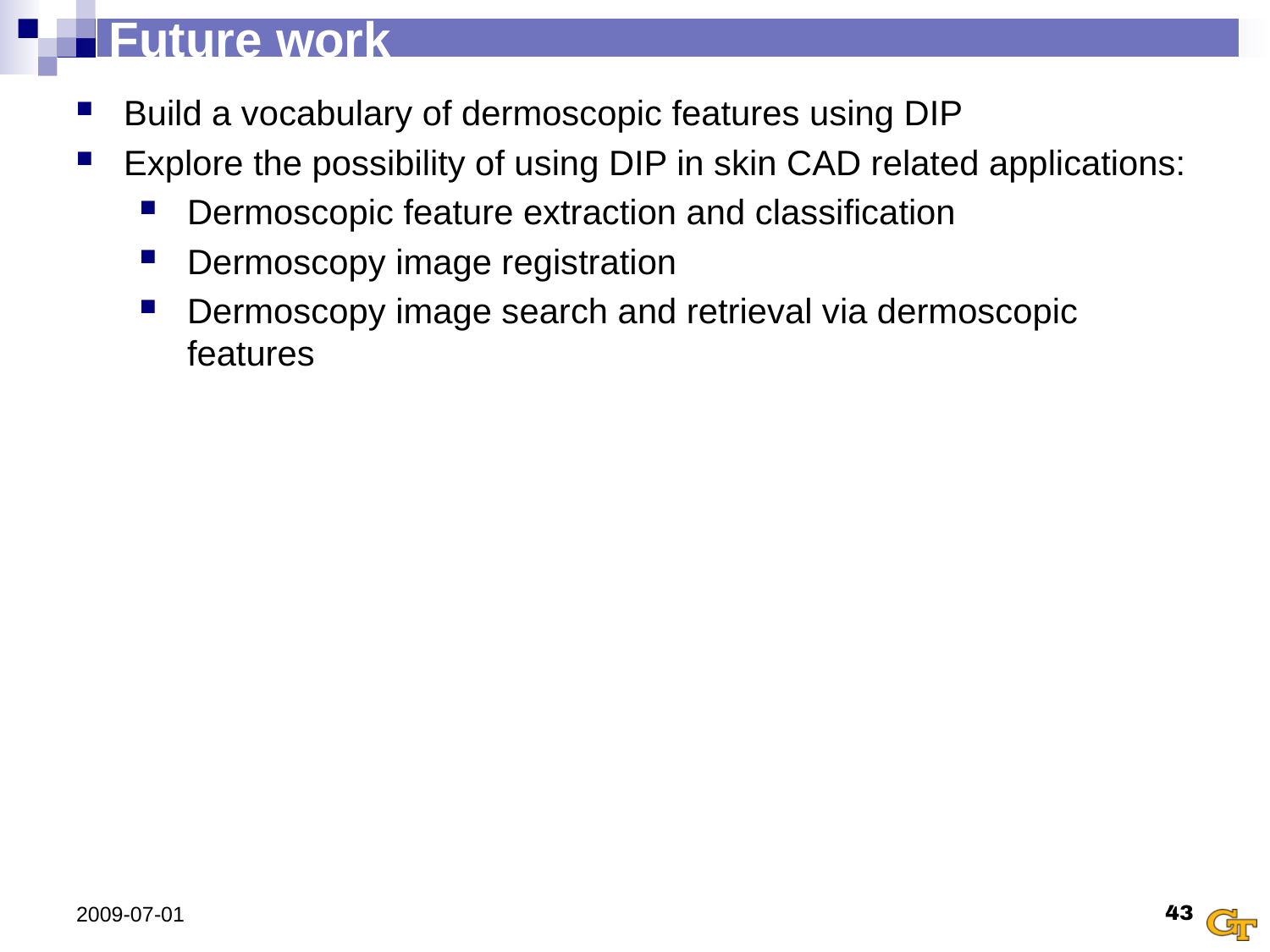

# Future work
Build a vocabulary of dermoscopic features using DIP
Explore the possibility of using DIP in skin CAD related applications:
Dermoscopic feature extraction and classification
Dermoscopy image registration
Dermoscopy image search and retrieval via dermoscopic features

2009-07-01
43